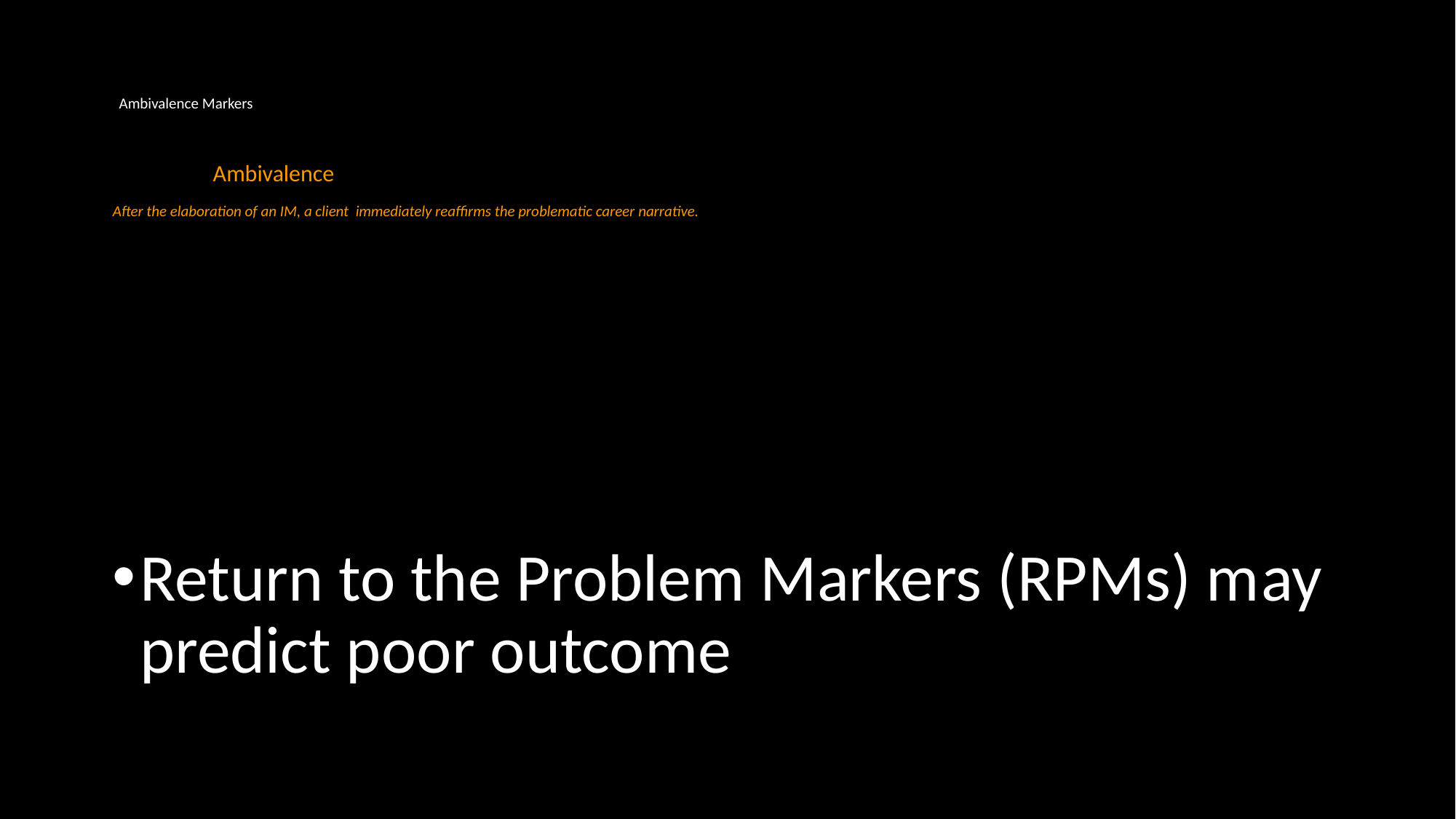

# “Ambivalence Markers Ambivalence After the elaboration of an IM, a client  immediately reaffirms the problematic career narrative.

Return to the Problem Markers (RPMs) may predict poor outcome